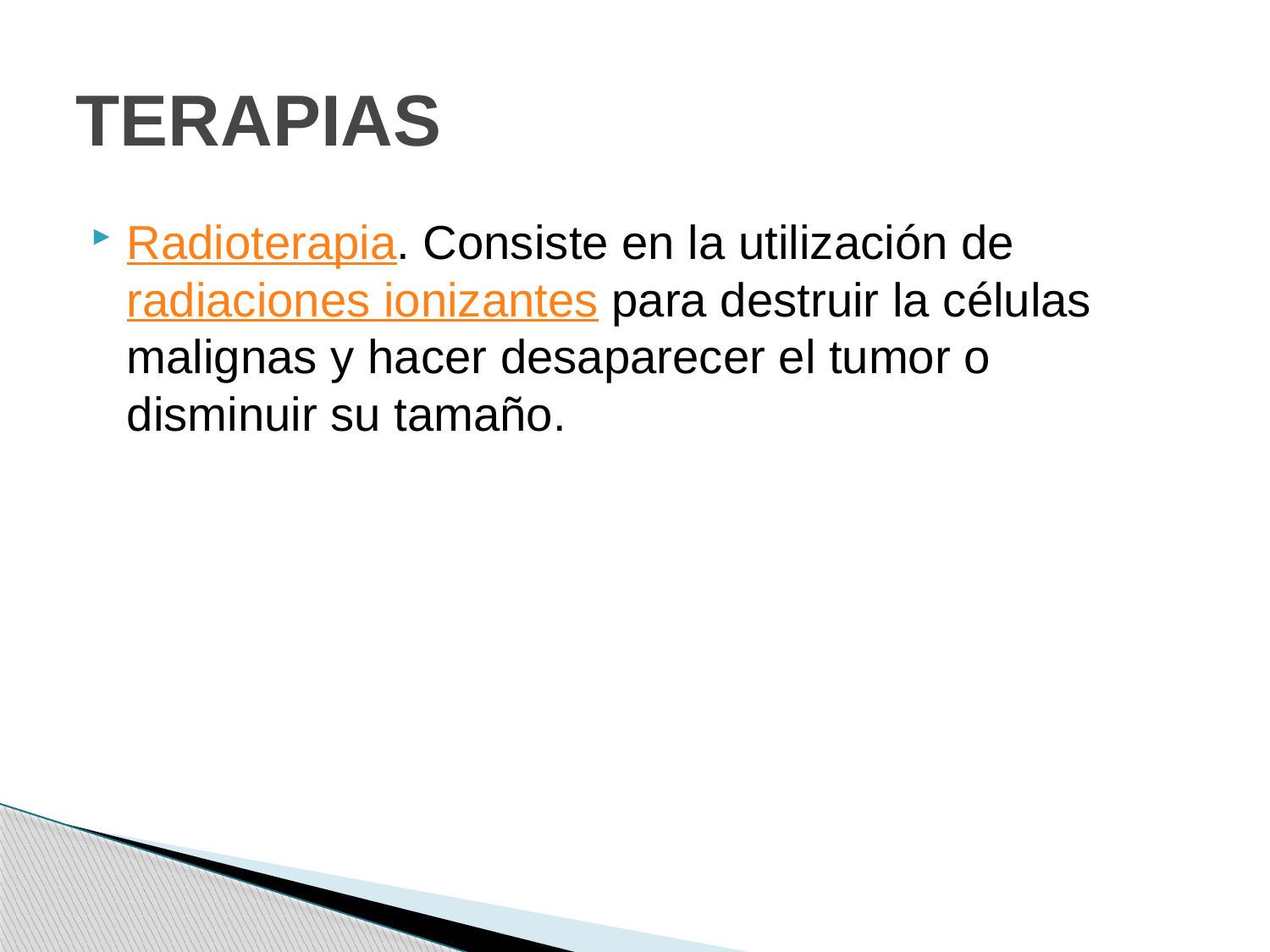

# TERAPIAS
Radioterapia. Consiste en la utilización de radiaciones ionizantes para destruir la células malignas y hacer desaparecer el tumor o disminuir su tamaño.